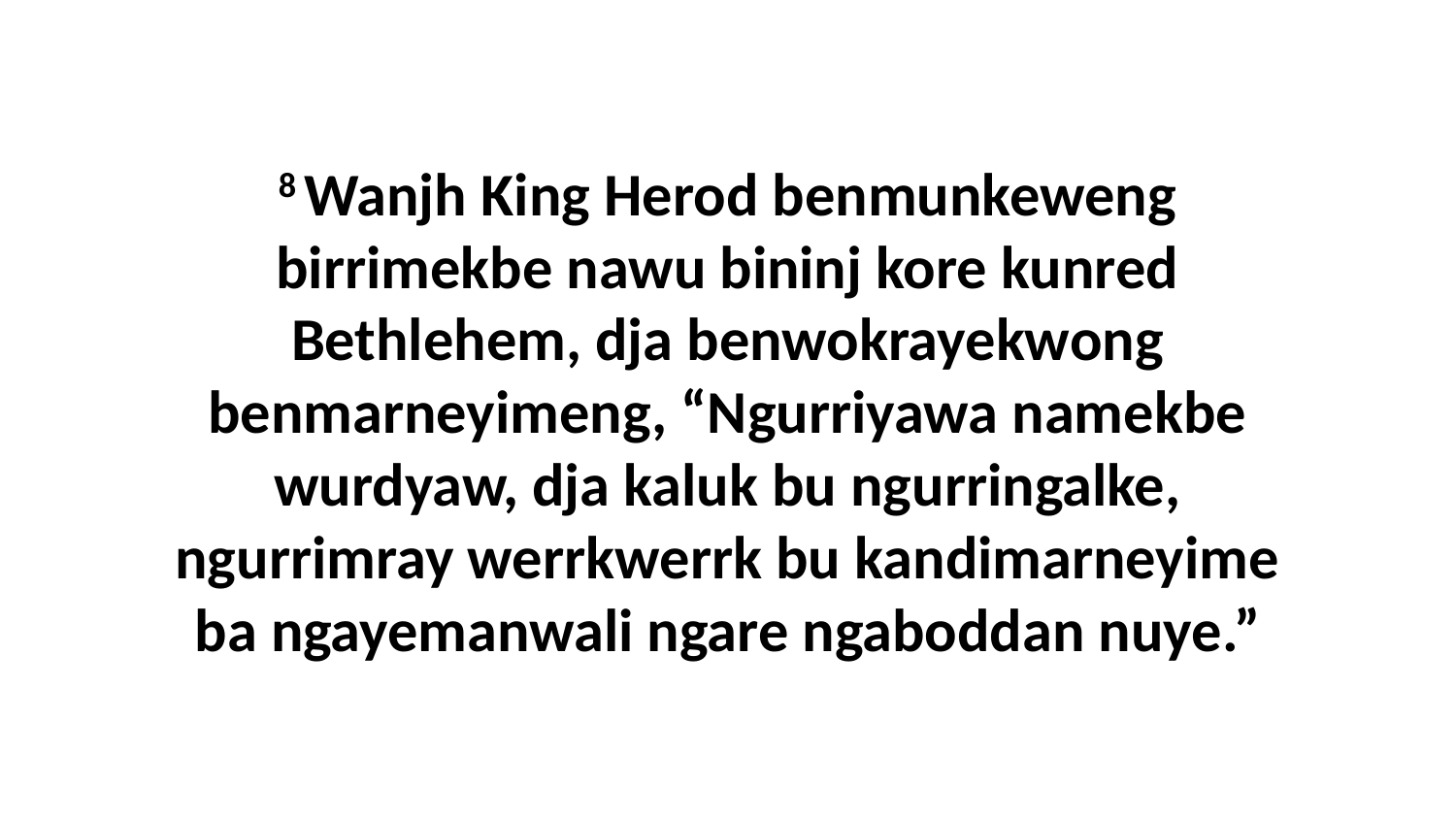

8 Wanjh King Herod benmunkeweng birrimekbe nawu bininj kore kunred Bethlehem, dja benwokrayekwong benmarneyimeng, “Ngurriyawa namekbe wurdyaw, dja kaluk bu ngurringalke, ngurrimray werrkwerrk bu kandimarneyime ba ngayemanwali ngare ngaboddan nuye.”